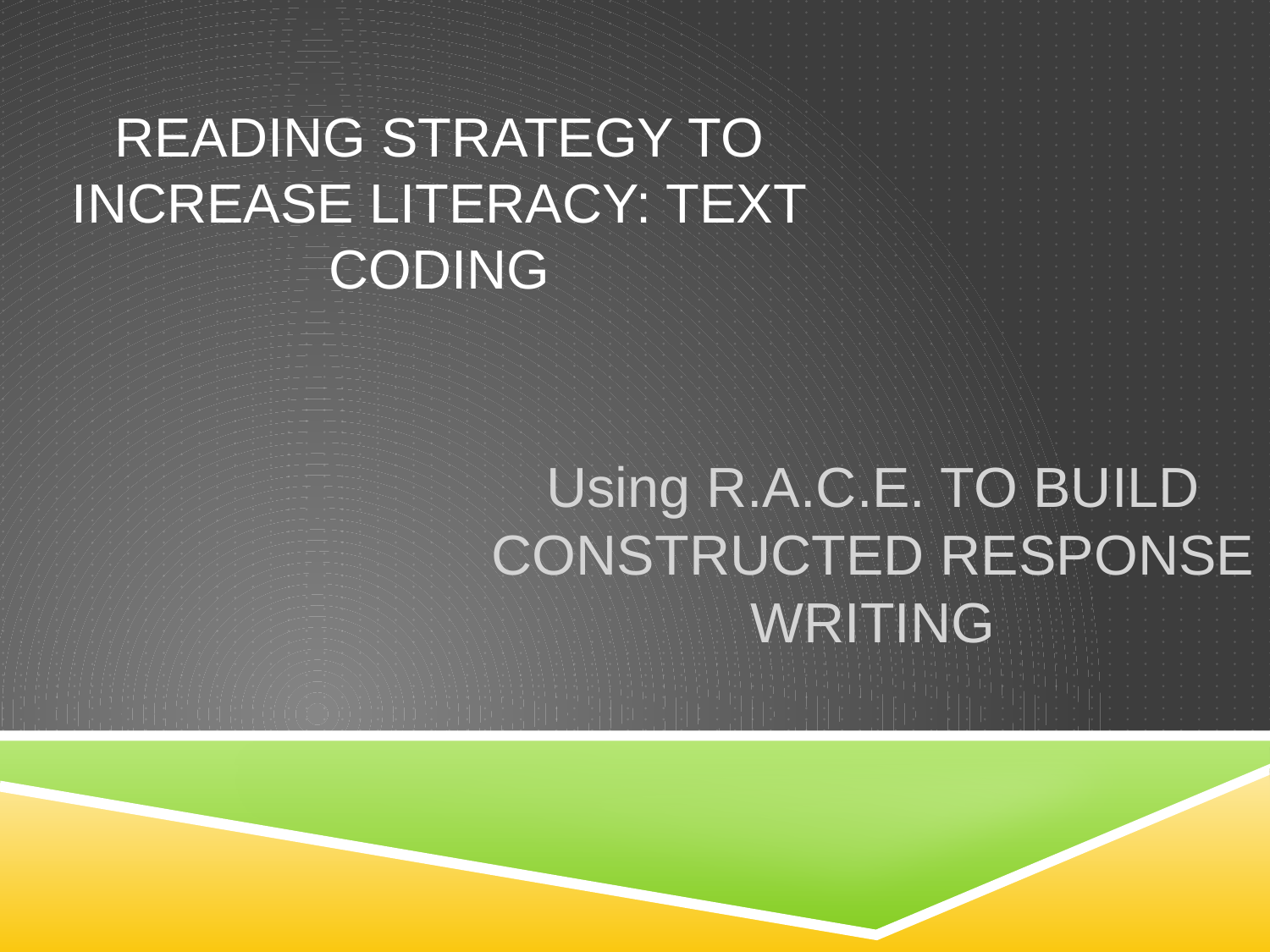

# Reading strategy to increase Literacy: Text Coding
Using R.A.C.E. TO BUILD CONSTRUCTED RESPONSE WRITING